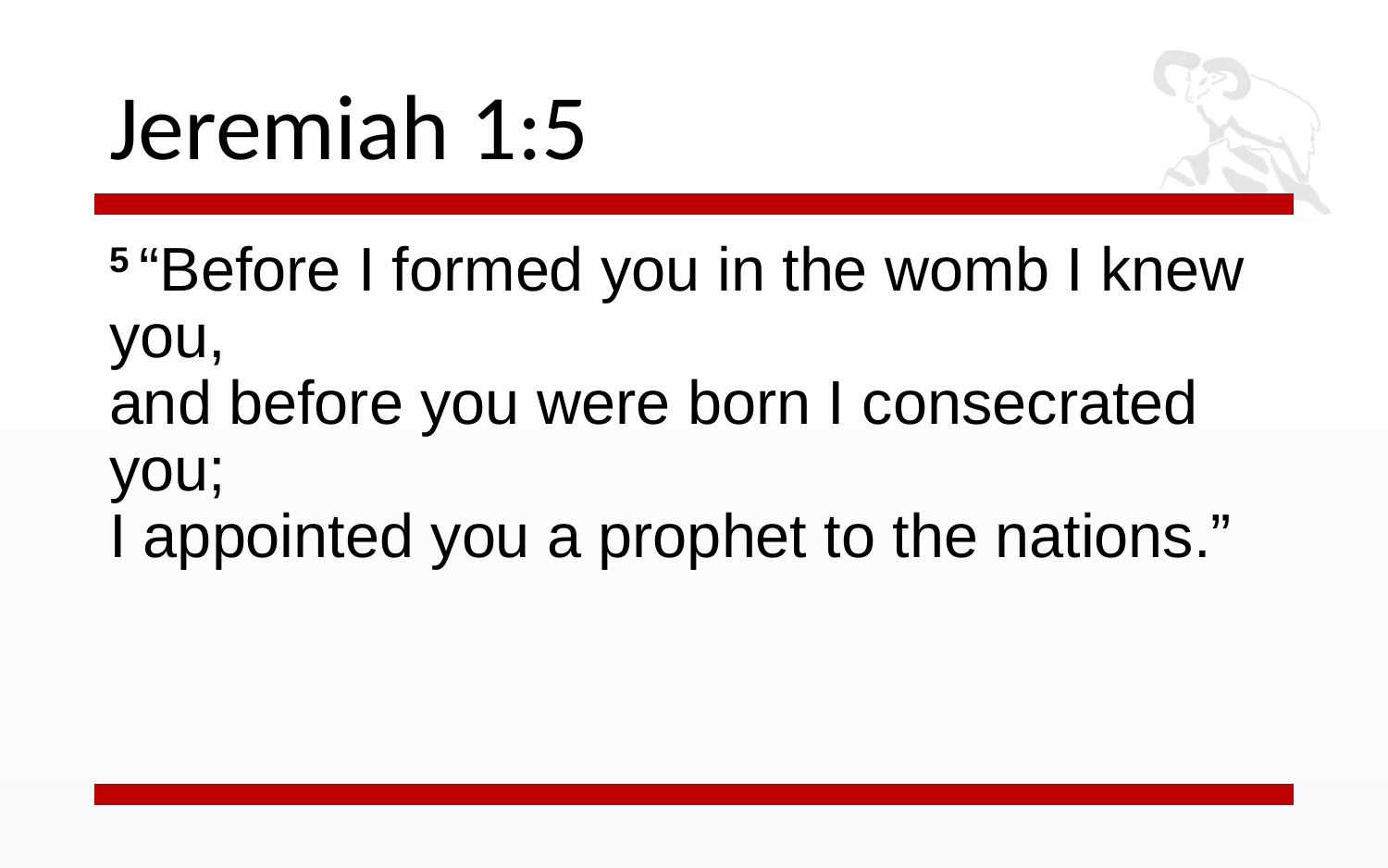

# Jeremiah 1:5
5 “Before I formed you in the womb I knew you,
and before you were born I consecrated you;
I appointed you a prophet to the nations.”